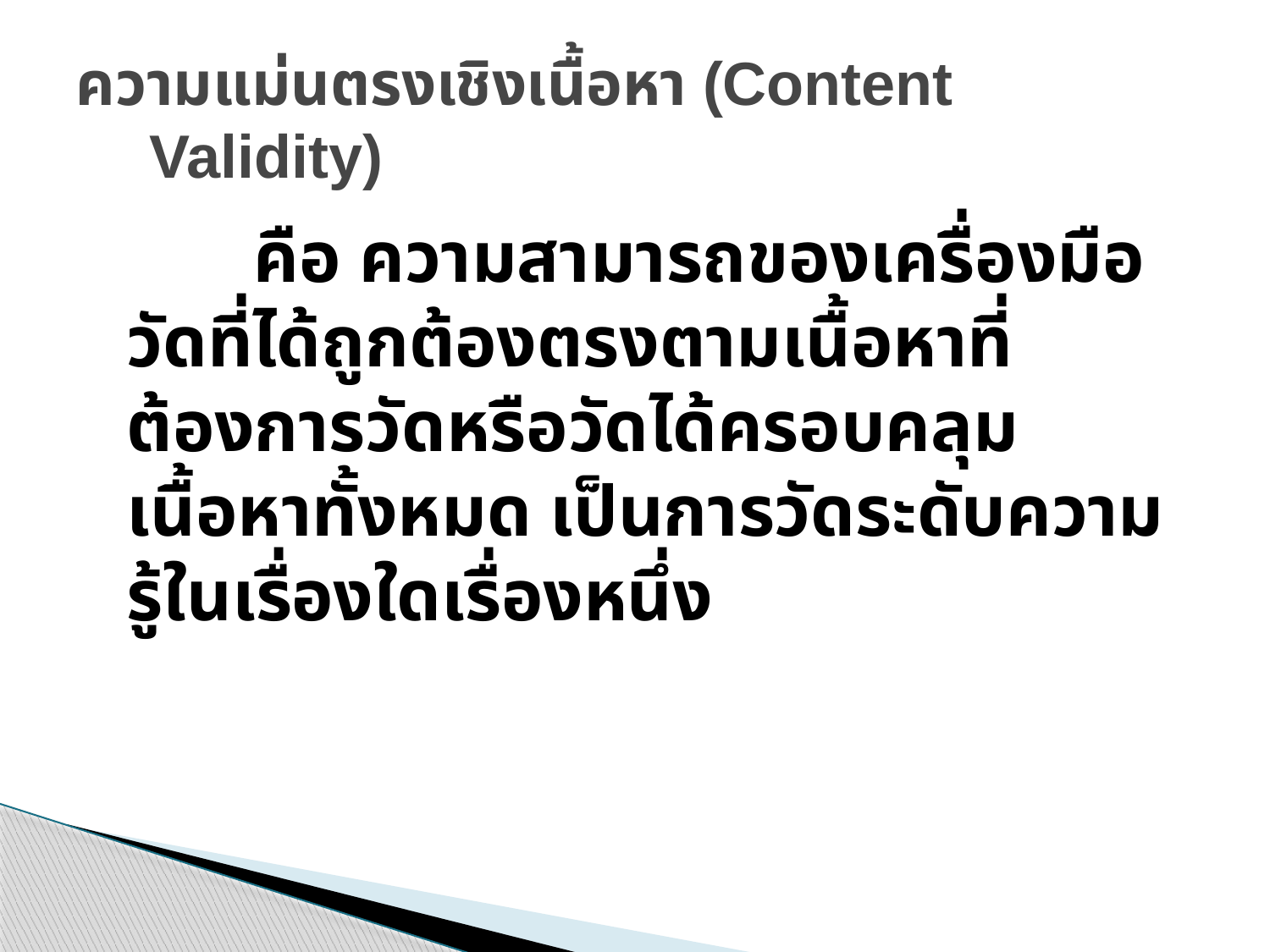

# ความแม่นตรงเชิงเนื้อหา (Content Validity)
		คือ ความสามารถของเครื่องมือวัดที่ได้ถูกต้องตรงตามเนื้อหาที่ต้องการวัดหรือวัดได้ครอบคลุมเนื้อหาทั้งหมด เป็นการวัดระดับความรู้ในเรื่องใดเรื่องหนึ่ง